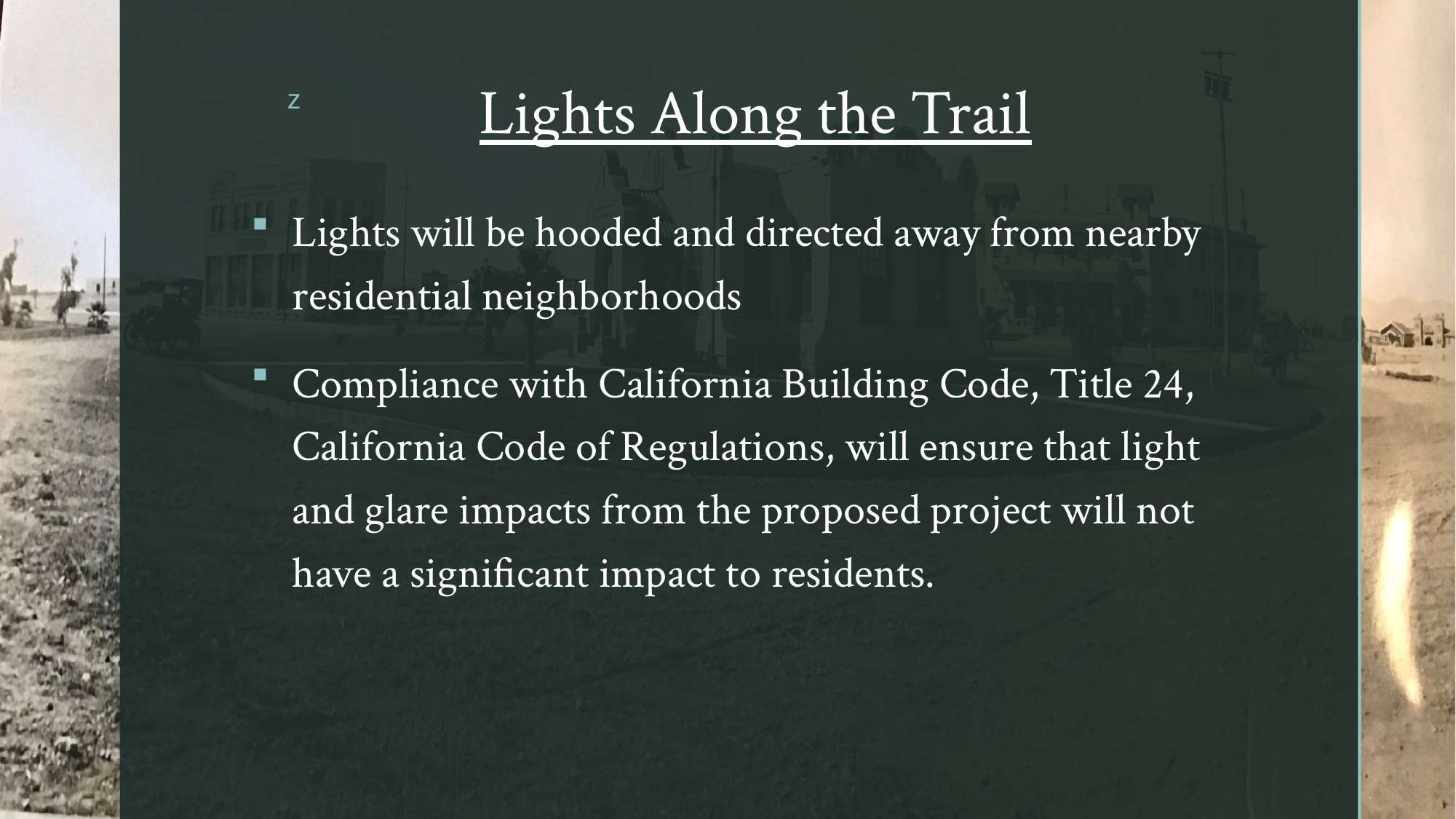

# Lights Along the Trail
Lights will be hooded and directed away from nearby residential neighborhoods
Compliance with California Building Code, Title 24, California Code of Regulations, will ensure that light and glare impacts from the proposed project will not have a significant impact to residents.